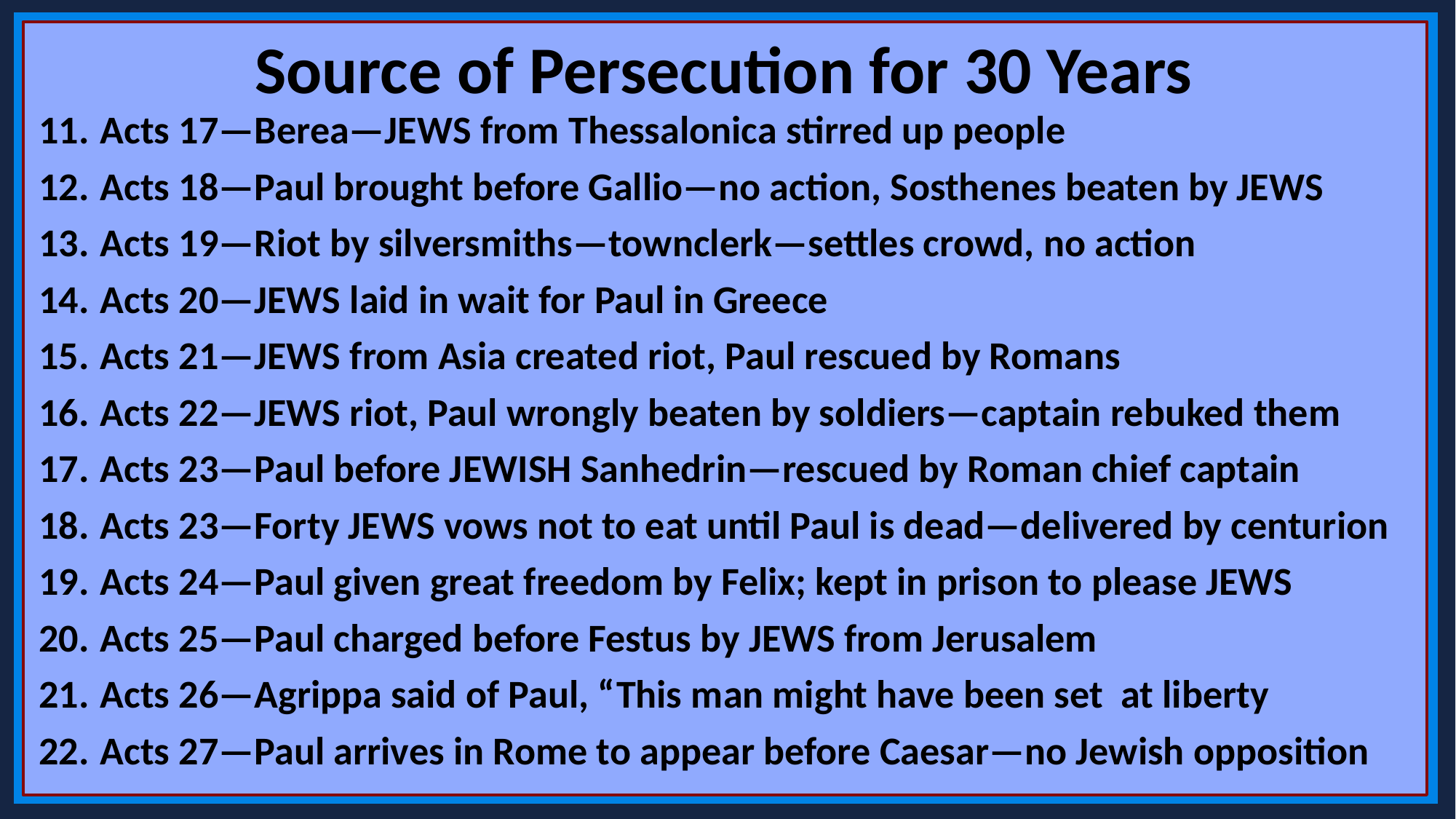

Source of Persecution for 30 Years
Acts 17—Berea—JEWS from Thessalonica stirred up people
Acts 18—Paul brought before Gallio—no action, Sosthenes beaten by JEWS
Acts 19—Riot by silversmiths—townclerk—settles crowd, no action
Acts 20—JEWS laid in wait for Paul in Greece
Acts 21—JEWS from Asia created riot, Paul rescued by Romans
Acts 22—JEWS riot, Paul wrongly beaten by soldiers—captain rebuked them
Acts 23—Paul before JEWISH Sanhedrin—rescued by Roman chief captain
Acts 23—Forty JEWS vows not to eat until Paul is dead—delivered by centurion
Acts 24—Paul given great freedom by Felix; kept in prison to please JEWS
Acts 25—Paul charged before Festus by JEWS from Jerusalem
Acts 26—Agrippa said of Paul, “This man might have been set  at liberty
Acts 27—Paul arrives in Rome to appear before Caesar—no Jewish opposition
  1  The REVELATION of Jesus Christ, which God gave Him to show His servants—which must shortly take place…
  11  “What you see, write in a book and send it to the seven churches which are in Asia: to Ephesus, to Smyrna, to Pergamos, to Thyatira, to Sardis, to Philadelphia, and to Laodicea."
3  Blessed is he who reads and those who hear the words of this prophecy, and keep those things which are written in it; for the time is near.